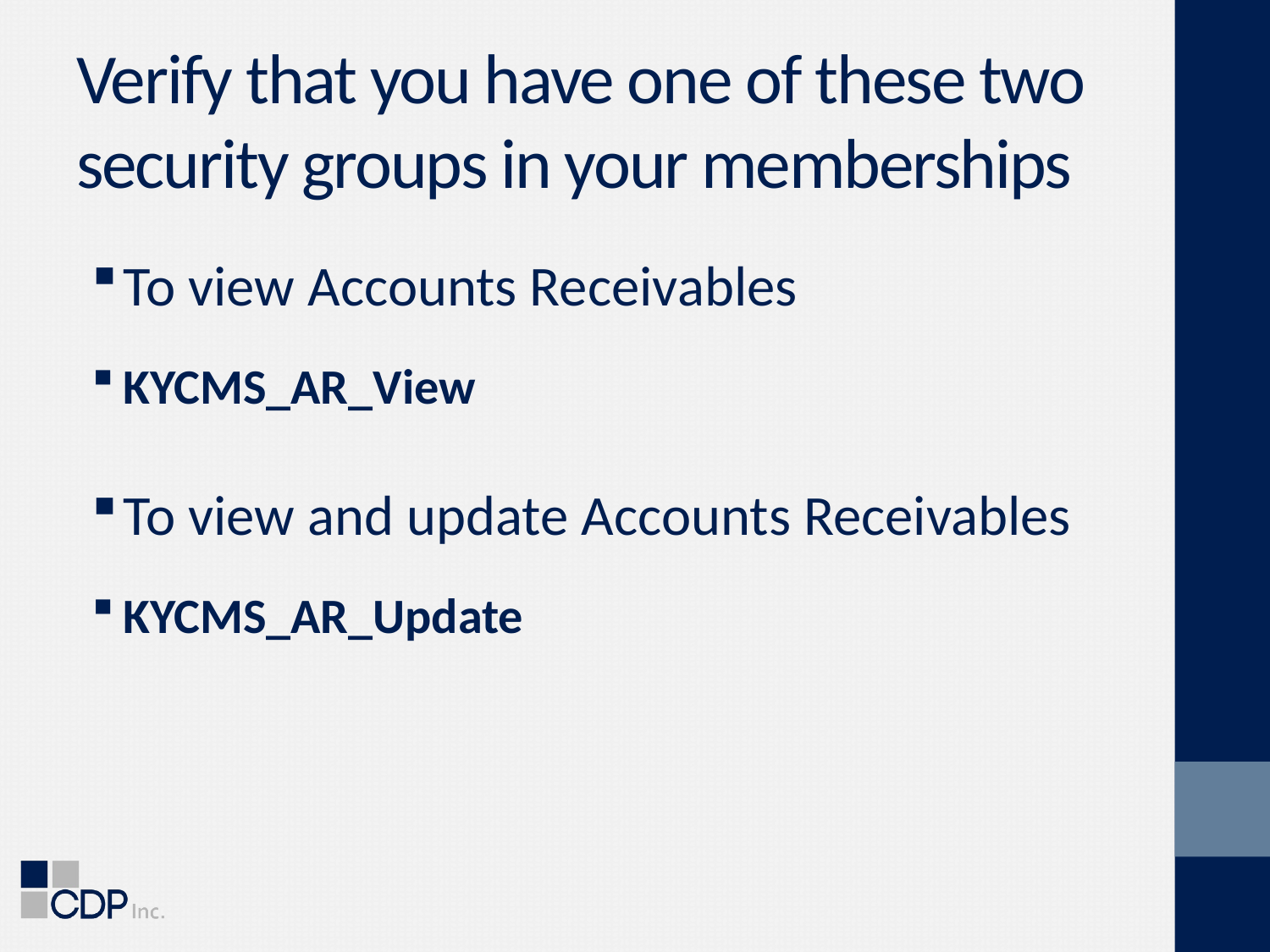

# Verify that you have one of these two security groups in your memberships
To view Accounts Receivables

KYCMS_AR_View

To view and update Accounts Receivables

KYCMS_AR_Update